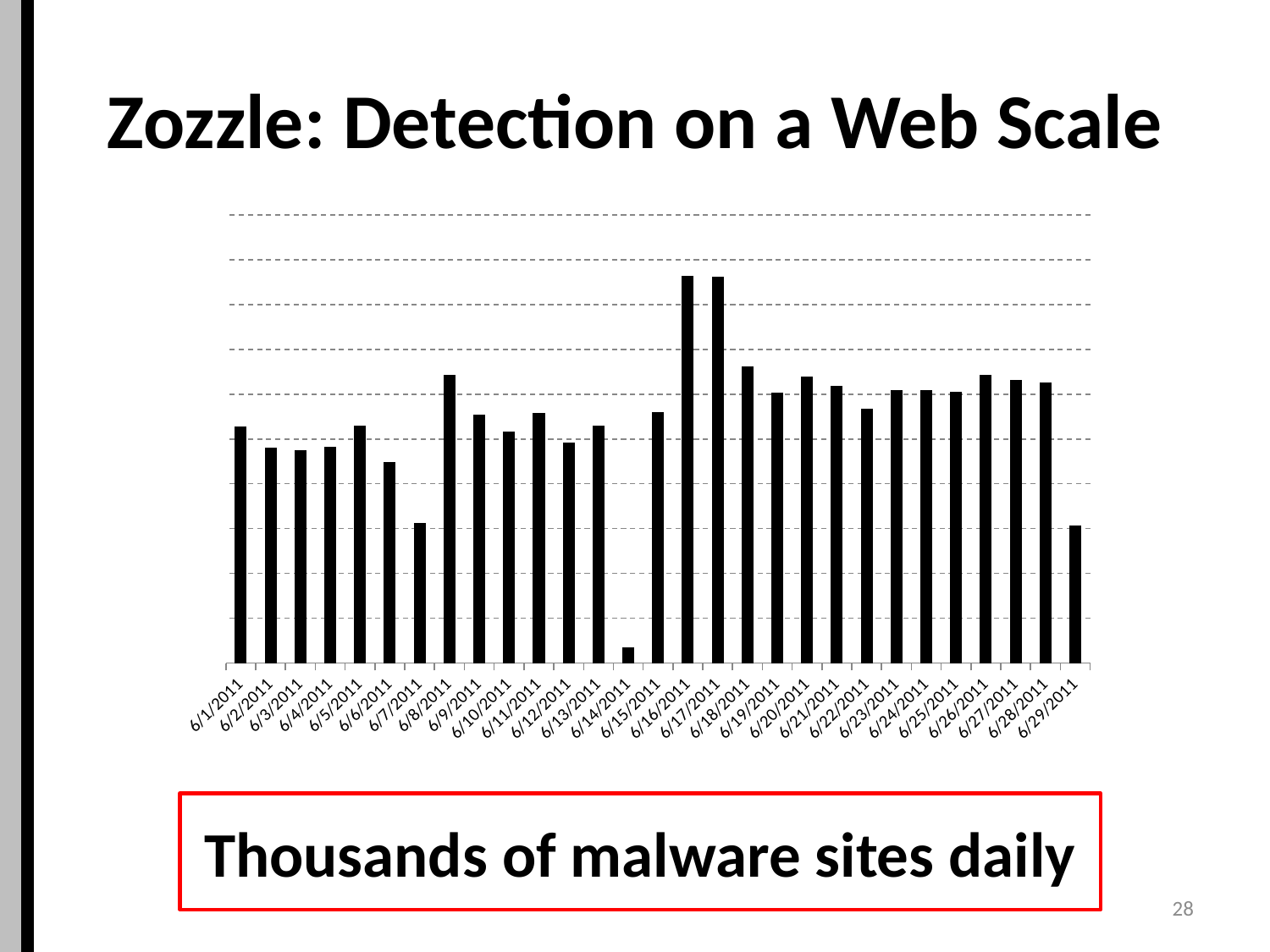

# Zozzle: Detection on a Web Scale

### Chart

| Category |  |
|---|---|
| 40695 | 5276.0 |
| 40696 | 4801.0 |
| 40697 | 4747.0 |
| 40698 | 4833.0 |
| 40699 | 5298.0 |
| 40700 | 4486.0 |
| 40701 | 3121.0 |
| 40702 | 6429.0 |
| 40703 | 5548.0 |
| 40704 | 5164.0 |
| 40705 | 5578.0 |
| 40706 | 4927.0 |
| 40707 | 5295.0 |
| 40708 | 352.0 |
| 40709 | 5604.0 |
| 40710 | 8639.0 |
| 40711 | 8611.0 |
| 40712 | 6612.0 |
| 40713 | 6025.0 |
| 40714 | 6390.0 |
| 40715 | 6177.0 |
| 40716 | 5683.0 |
| 40717 | 6095.0 |
| 40718 | 6098.0 |
| 40719 | 6061.0 |
| 40720 | 6428.0 |
| 40721 | 6326.0 |
| 40722 | 6261.0 |
| 40723 | 3078.0 |
Thousands of malware sites daily
28